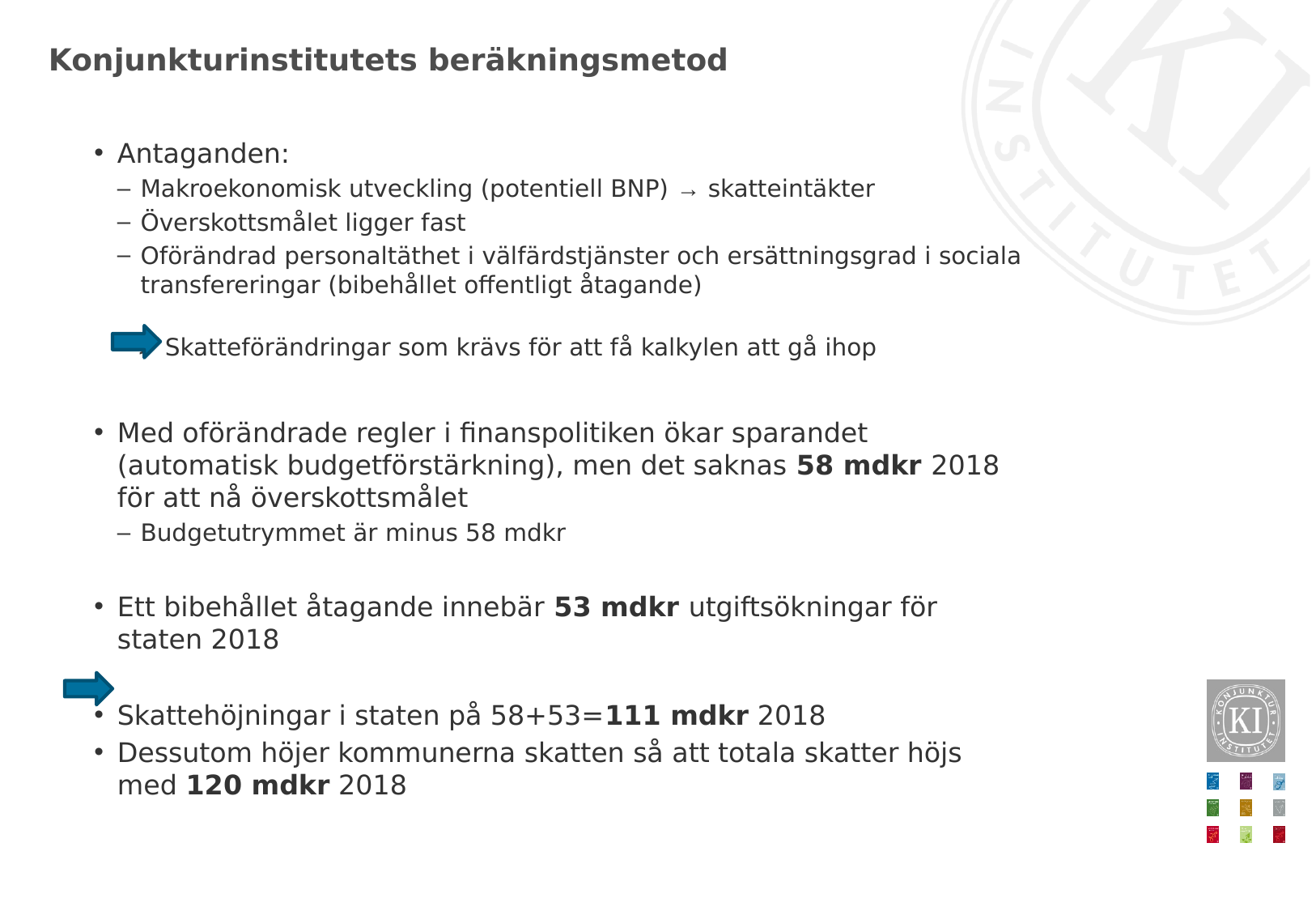

# Konjunkturinstitutets beräkningsmetod

Antaganden:
Makroekonomisk utveckling (potentiell BNP) → skatteintäkter
Överskottsmålet ligger fast
Oförändrad personaltäthet i välfärdstjänster och ersättningsgrad i sociala transfereringar (bibehållet offentligt åtagande)
=> Skatteförändringar som krävs för att få kalkylen att gå ihop

Med oförändrade regler i finanspolitiken ökar sparandet (automatisk budgetförstärkning), men det saknas 58 mdkr 2018 för att nå överskottsmålet
Budgetutrymmet är minus 58 mdkr

Ett bibehållet åtagande innebär 53 mdkr utgiftsökningar för staten 2018

Skattehöjningar i staten på 58+53=111 mdkr 2018
Dessutom höjer kommunerna skatten så att totala skatter höjs med 120 mdkr 2018